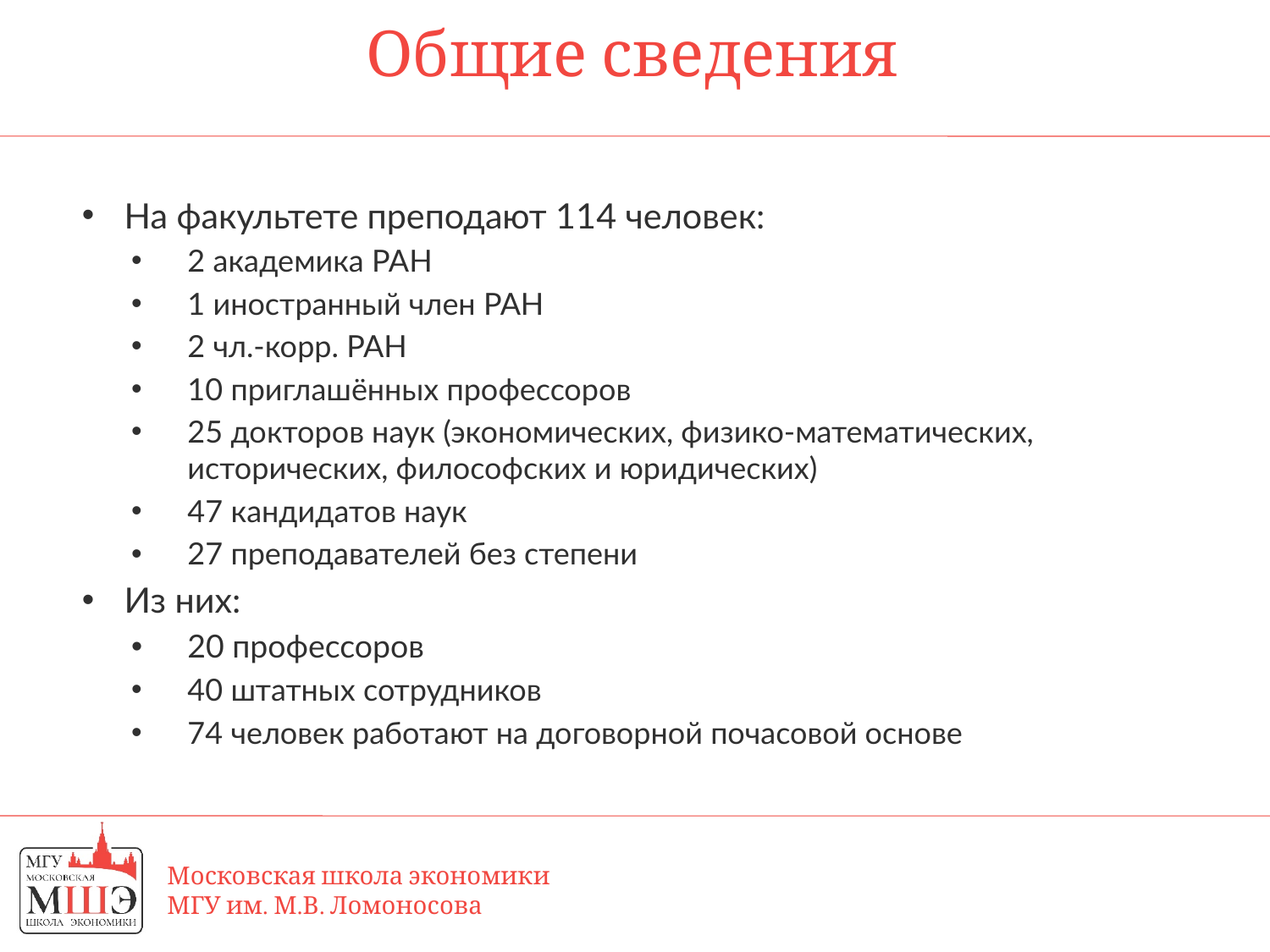

# Общие сведения
На факультете преподают 114 человек:
2 академика РАН
1 иностранный член РАН
2 чл.-корр. РАН
10 приглашённых профессоров
25 докторов наук (экономических, физико-математических, исторических, философских и юридических)
47 кандидатов наук
27 преподавателей без степени
Из них:
20 профессоров
40 штатных сотрудников
74 человек работают на договорной почасовой основе